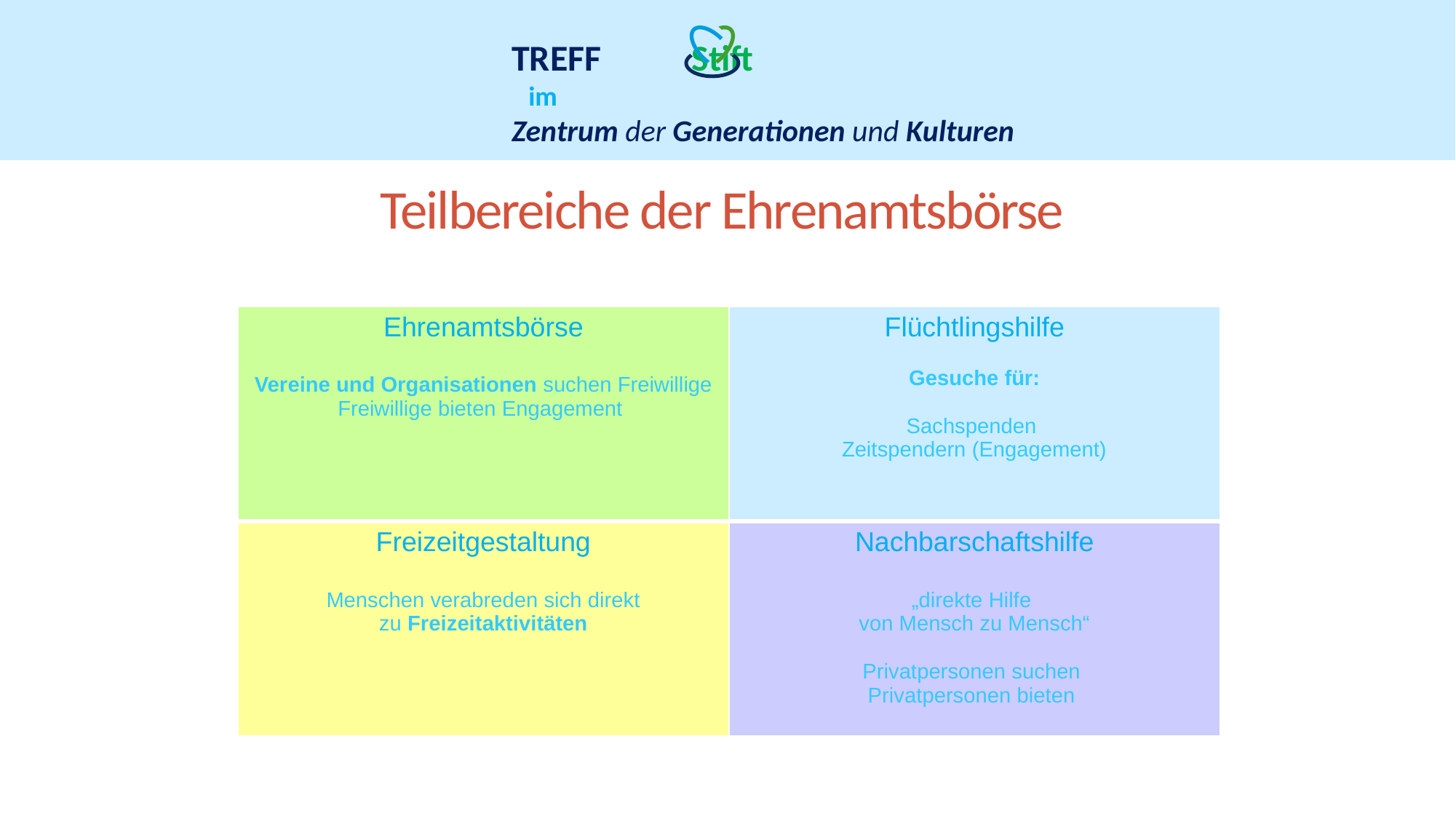

# Teilbereiche der Ehrenamtsbörse
| Ehrenamtsbörse Vereine und Organisationen suchen Freiwillige Freiwillige bieten Engagement | Flüchtlingshilfe Gesuche für: Sachspenden Zeitspendern (Engagement) |
| --- | --- |
| Freizeitgestaltung Menschen verabreden sich direkt zu Freizeitaktivitäten | Nachbarschaftshilfe „direkte Hilfe von Mensch zu Mensch“ Privatpersonen suchen Privatpersonen bieten |